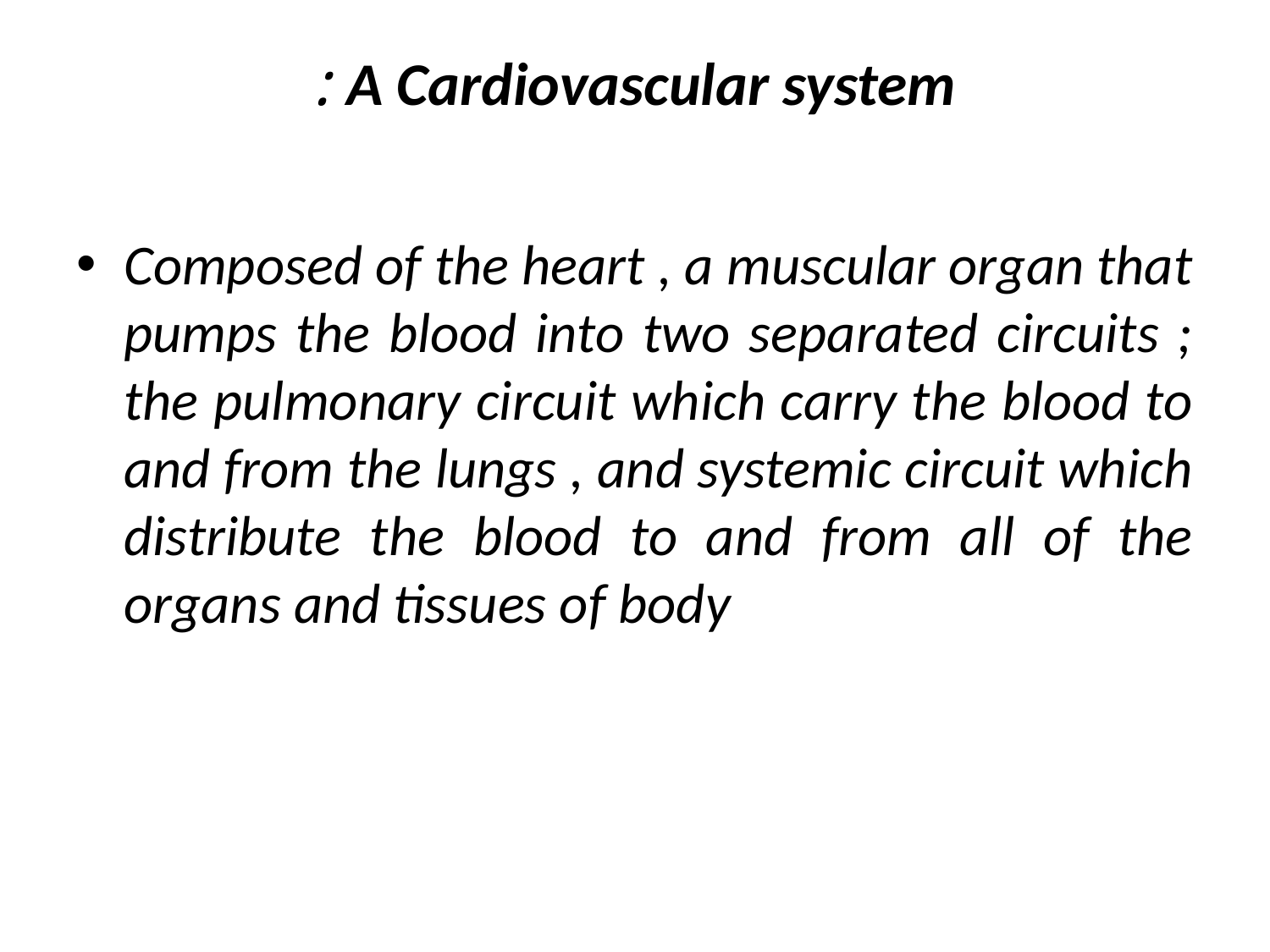

# A Cardiovascular system :
Composed of the heart , a muscular organ that pumps the blood into two separated circuits ; the pulmonary circuit which carry the blood to and from the lungs , and systemic circuit which distribute the blood to and from all of the organs and tissues of body